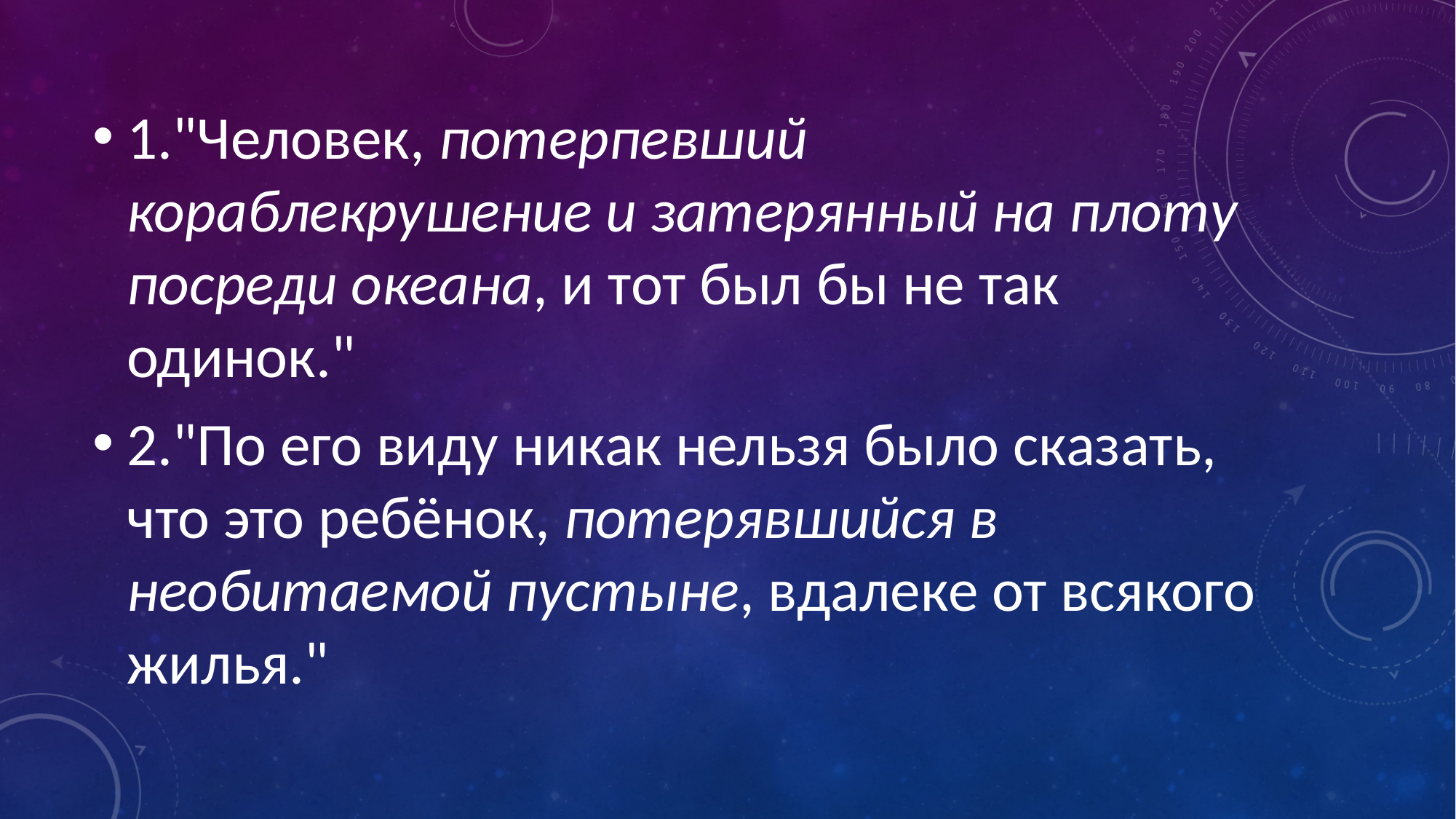

1."Человек, потерпевший кораблекрушение и затерянный на плоту посреди океана, и тот был бы не так одинок."
2."По его виду никак нельзя было сказать, что это ребёнок, потерявшийся в необитаемой пустыне, вдалеке от всякого жилья."